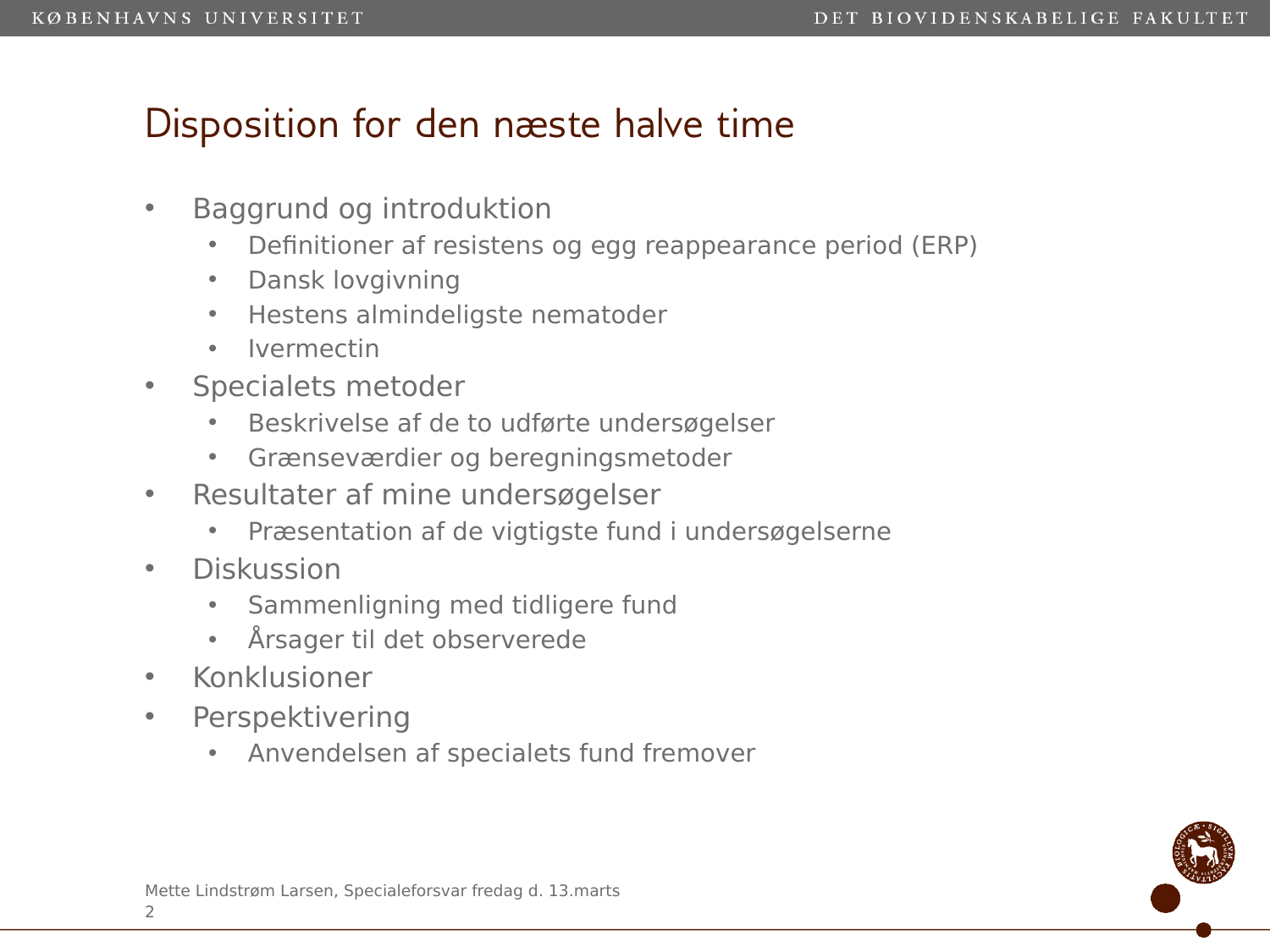

# Disposition for den næste halve time
Baggrund og introduktion
Definitioner af resistens og egg reappearance period (ERP)
Dansk lovgivning
Hestens almindeligste nematoder
Ivermectin
Specialets metoder
Beskrivelse af de to udførte undersøgelser
Grænseværdier og beregningsmetoder
Resultater af mine undersøgelser
Præsentation af de vigtigste fund i undersøgelserne
Diskussion
Sammenligning med tidligere fund
Årsager til det observerede
Konklusioner
Perspektivering
Anvendelsen af specialets fund fremover